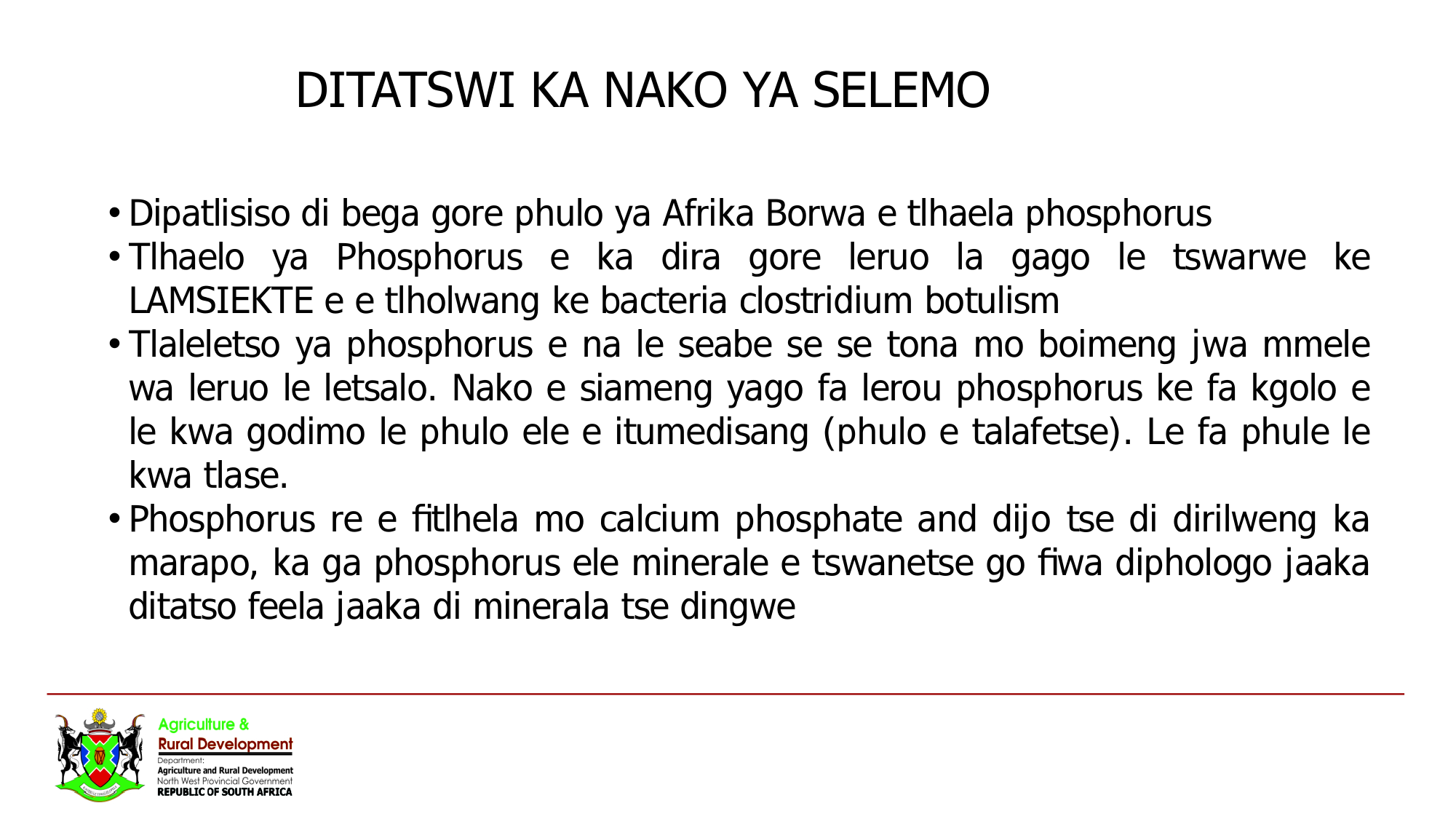

DITATSWI KA NAKO YA SELEMO
Dipatlisiso di bega gore phulo ya Afrika Borwa e tlhaela phosphorus
Tlhaelo ya Phosphorus e ka dira gore leruo la gago le tswarwe ke LAMSIEKTE e e tlholwang ke bacteria clostridium botulism
Tlaleletso ya phosphorus e na le seabe se se tona mo boimeng jwa mmele wa leruo le letsalo. Nako e siameng yago fa lerou phosphorus ke fa kgolo e le kwa godimo le phulo ele e itumedisang (phulo e talafetse). Le fa phule le kwa tlase.
Phosphorus re e fitlhela mo calcium phosphate and dijo tse di dirilweng ka marapo, ka ga phosphorus ele minerale e tswanetse go fiwa diphologo jaaka ditatso feela jaaka di minerala tse dingwe